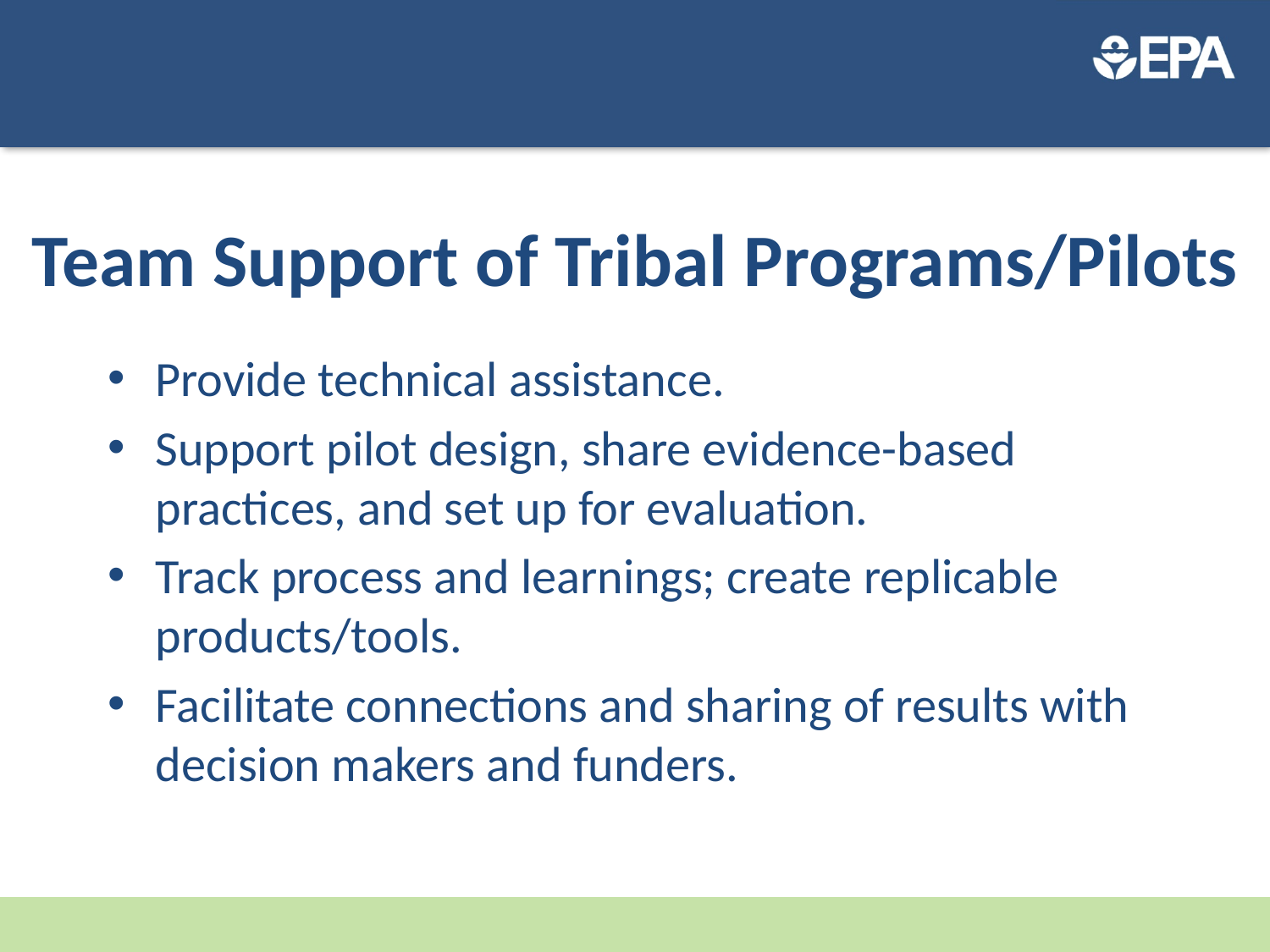

# Team Support of Tribal Programs/Pilots
Provide technical assistance.
Support pilot design, share evidence-based practices, and set up for evaluation.
Track process and learnings; create replicable products/tools.
Facilitate connections and sharing of results with decision makers and funders.